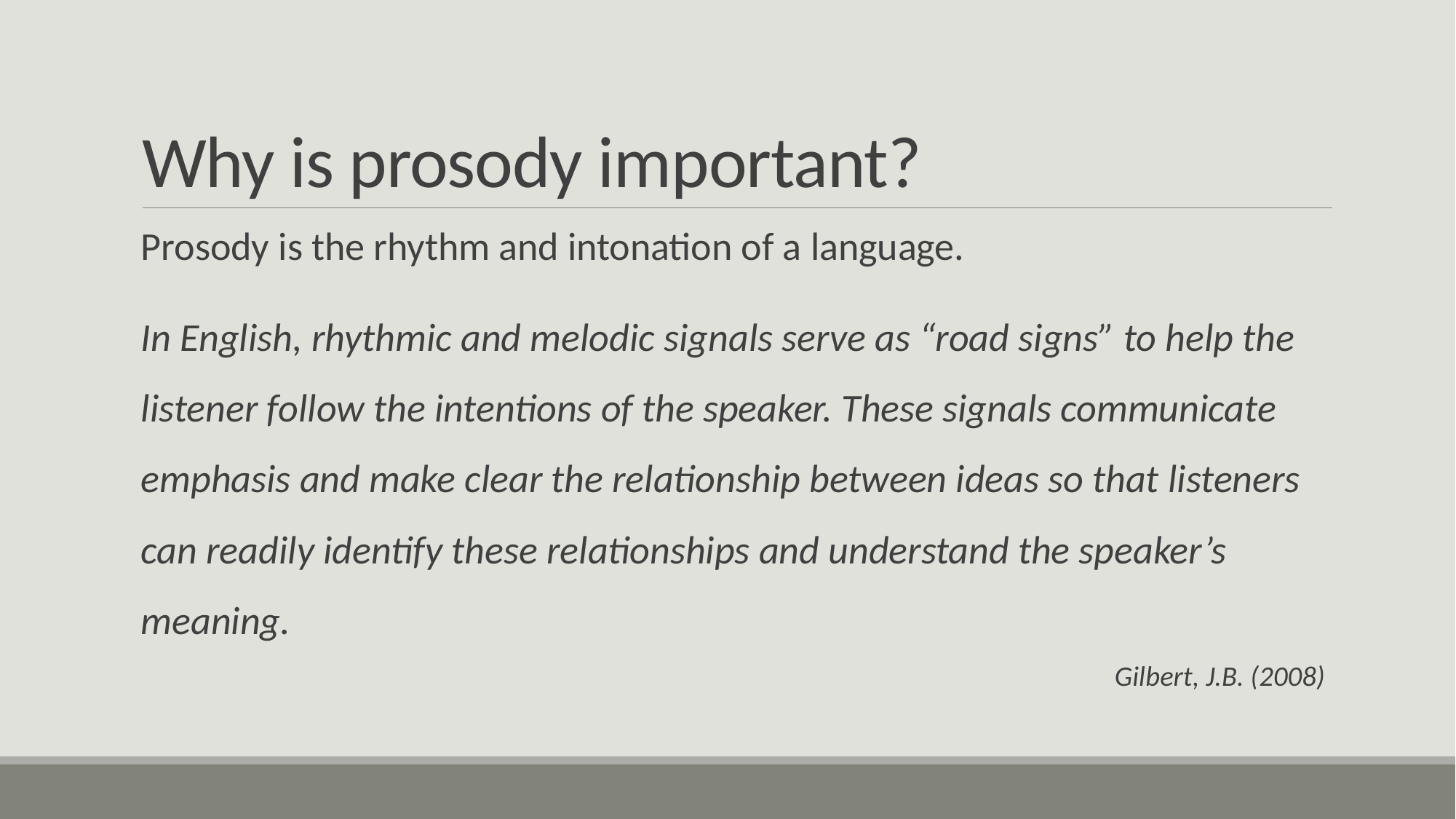

# Why is prosody important?
Prosody is the rhythm and intonation of a language.
In English, rhythmic and melodic signals serve as “road signs” to help the listener follow the intentions of the speaker. These signals communicate emphasis and make clear the relationship between ideas so that listeners can readily identify these relationships and understand the speaker’s meaning.
Gilbert, J.B. (2008)